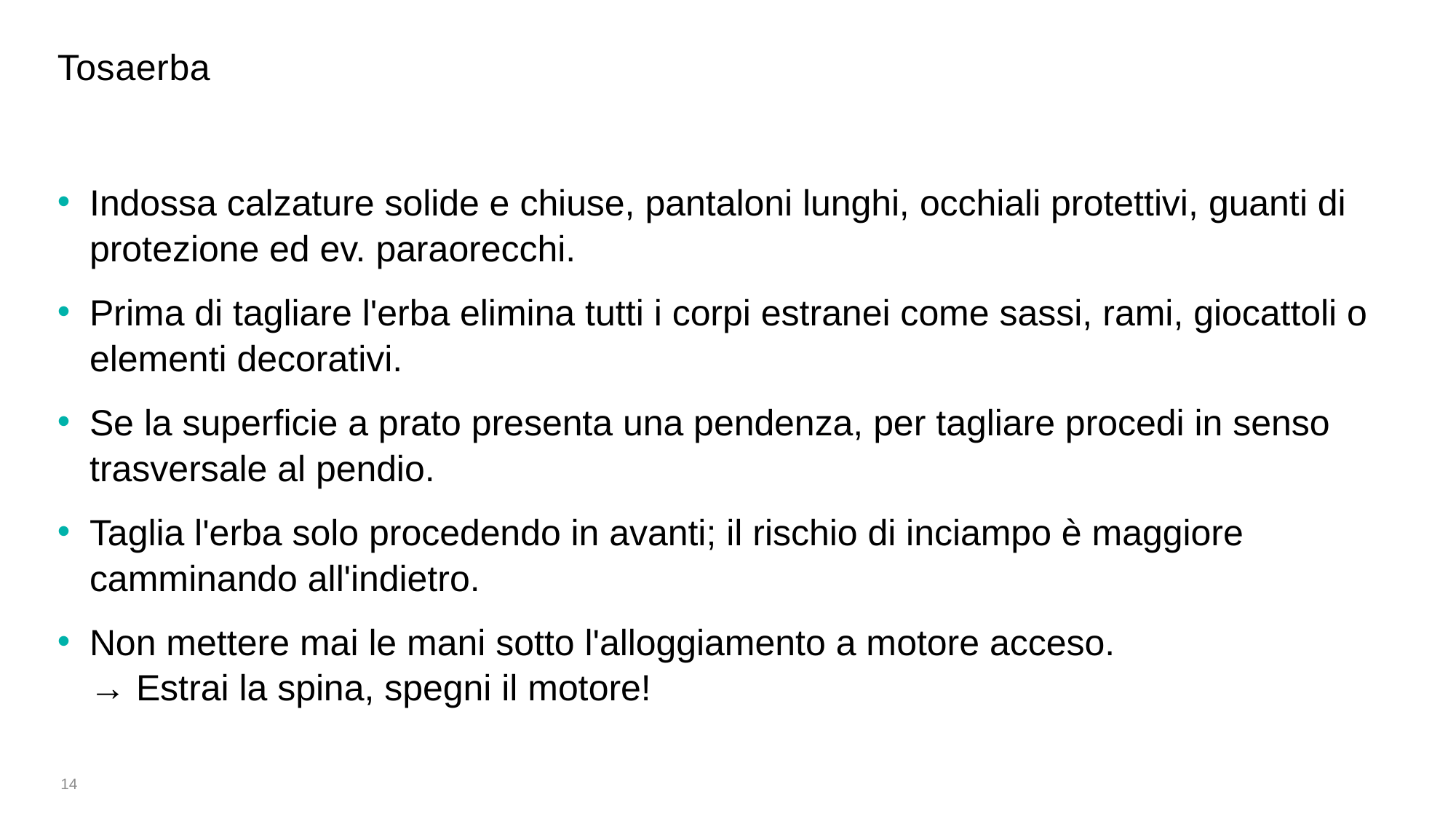

# Tosaerba
Indossa calzature solide e chiuse, pantaloni lunghi, occhiali protettivi, guanti di protezione ed ev. paraorecchi.
Prima di tagliare l'erba elimina tutti i corpi estranei come sassi, rami, giocattoli o elementi decorativi.
Se la superficie a prato presenta una pendenza, per tagliare procedi in senso trasversale al pendio.
Taglia l'erba solo procedendo in avanti; il rischio di inciampo è maggiore camminando all'indietro.
Non mettere mai le mani sotto l'alloggiamento a motore acceso.
→ Estrai la spina, spegni il motore!
14